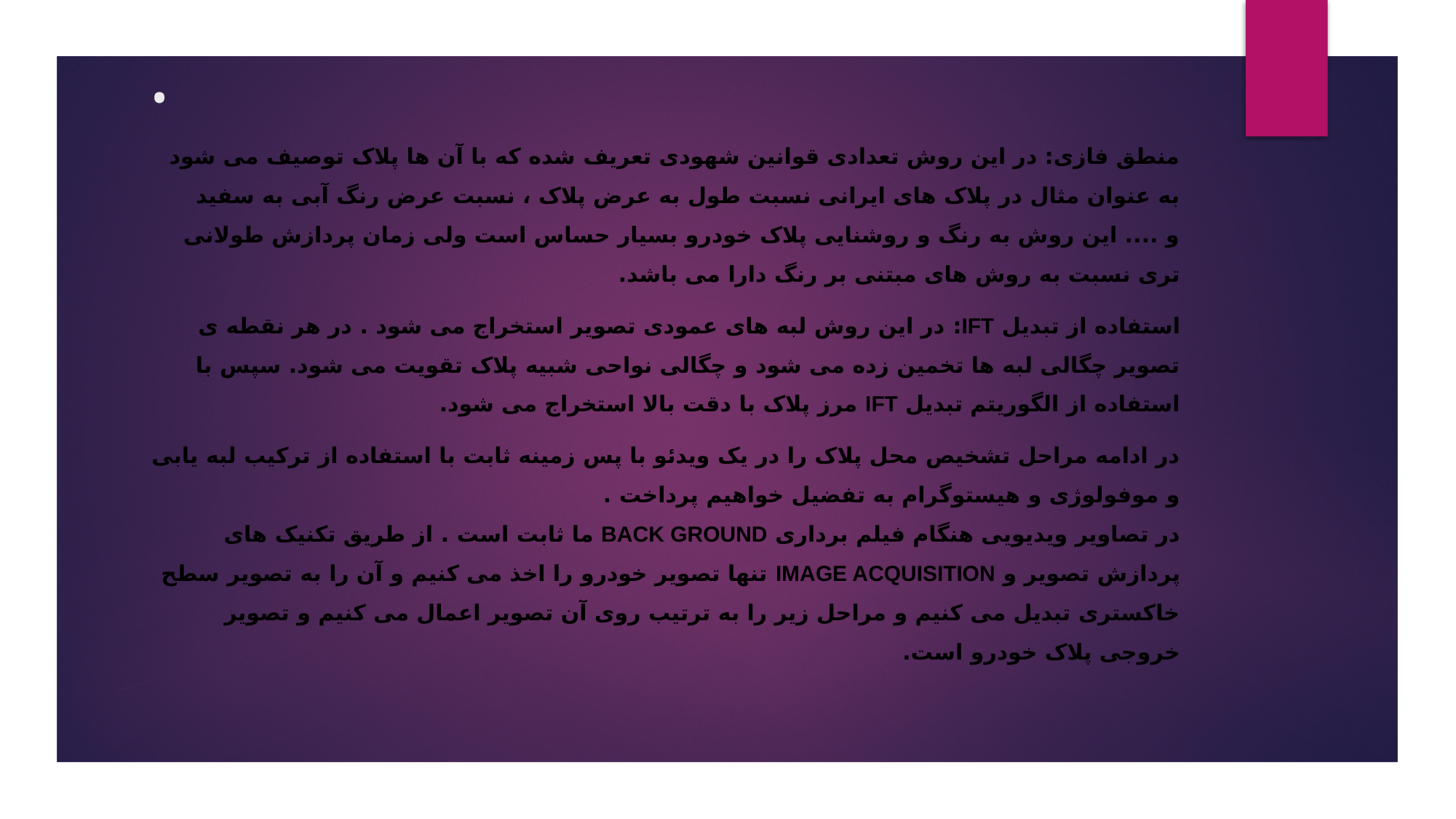

# .
منطق فازی: در این روش تعدادی قوانین شهودی تعریف شده که با آن ها پلاک توصیف می شود به عنوان مثال در پلاک های ایرانی نسبت طول به عرض پلاک ، نسبت عرض رنگ آبی به سفید و .... این روش به رنگ و روشنایی پلاک خودرو بسیار حساس است ولی زمان پردازش طولانی تری نسبت به روش های مبتنی بر رنگ دارا می باشد.
استفاده از تبدیل IFT: در این روش لبه های عمودی تصویر استخراج می شود . در هر نقطه ی تصویر چگالی لبه ها تخمین زده می شود و چگالی نواحی شبیه پلاک تقویت می شود. سپس با استفاده از الگوریتم تبدیل IFT مرز پلاک با دقت بالا استخراج می شود.
در ادامه مراحل تشخیص محل پلاک را در یک ویدئو با پس زمینه ثابت با استفاده از ترکیب لبه یابی و موفولوژی و هیستوگرام به تفضیل خواهیم پرداخت .
در تصاویر ویدیویی هنگام فیلم برداری back ground ما ثابت است . از طریق تکنیک های پردازش تصویر و image acquisition تنها تصویر خودرو را اخذ می کنیم و آن را به تصویر سطح خاکستری تبدیل می کنیم و مراحل زیر را به ترتیب روی آن تصویر اعمال می کنیم و تصویر خروجی پلاک خودرو است.